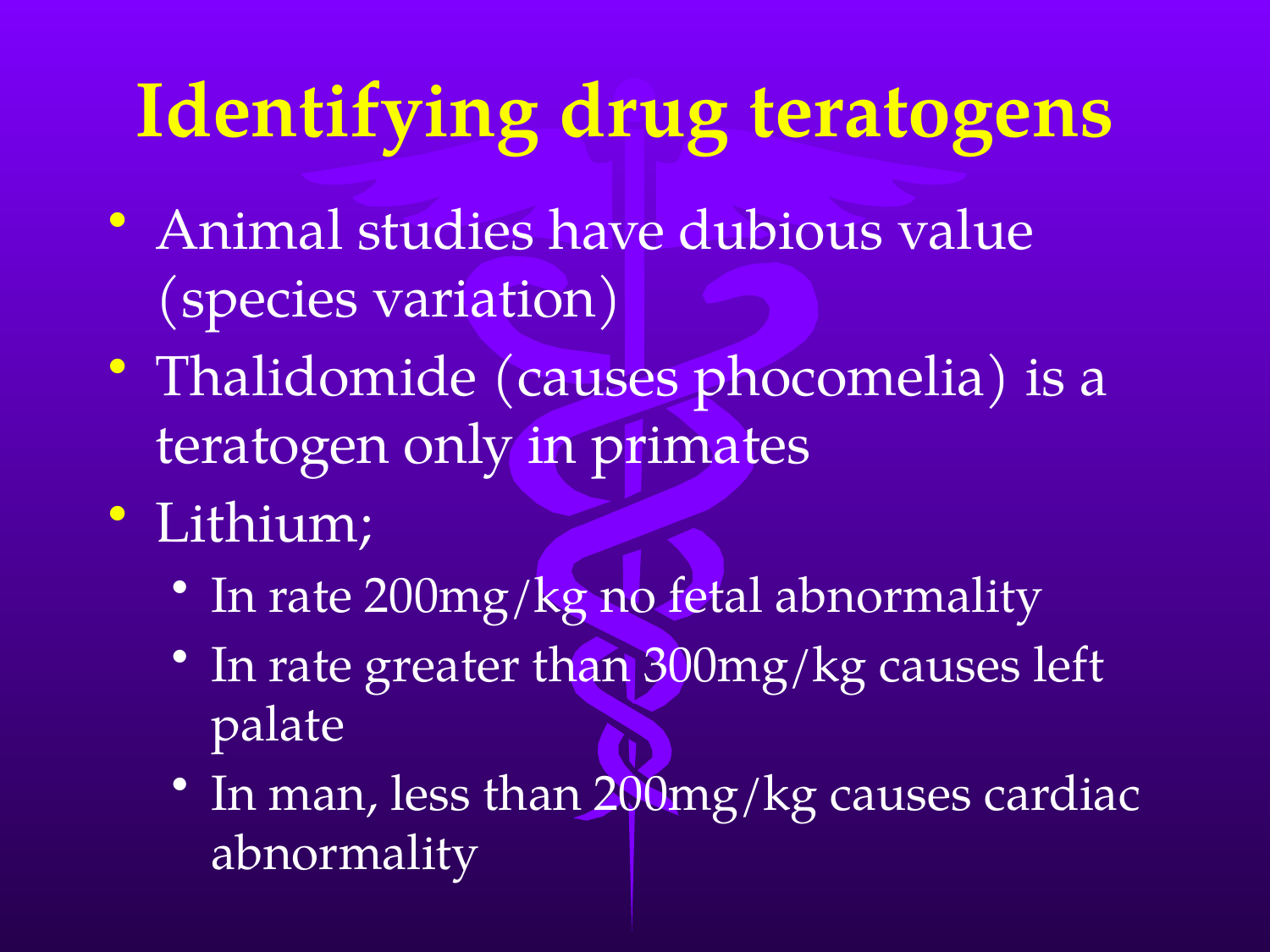

# Identifying drug teratogens
Animal studies have dubious value (species variation)
Thalidomide (causes phocomelia) is a teratogen only in primates
Lithium;
In rate 200mg/kg no fetal abnormality
In rate greater than 300mg/kg causes left palate
In man, less than 200mg/kg causes cardiac abnormality